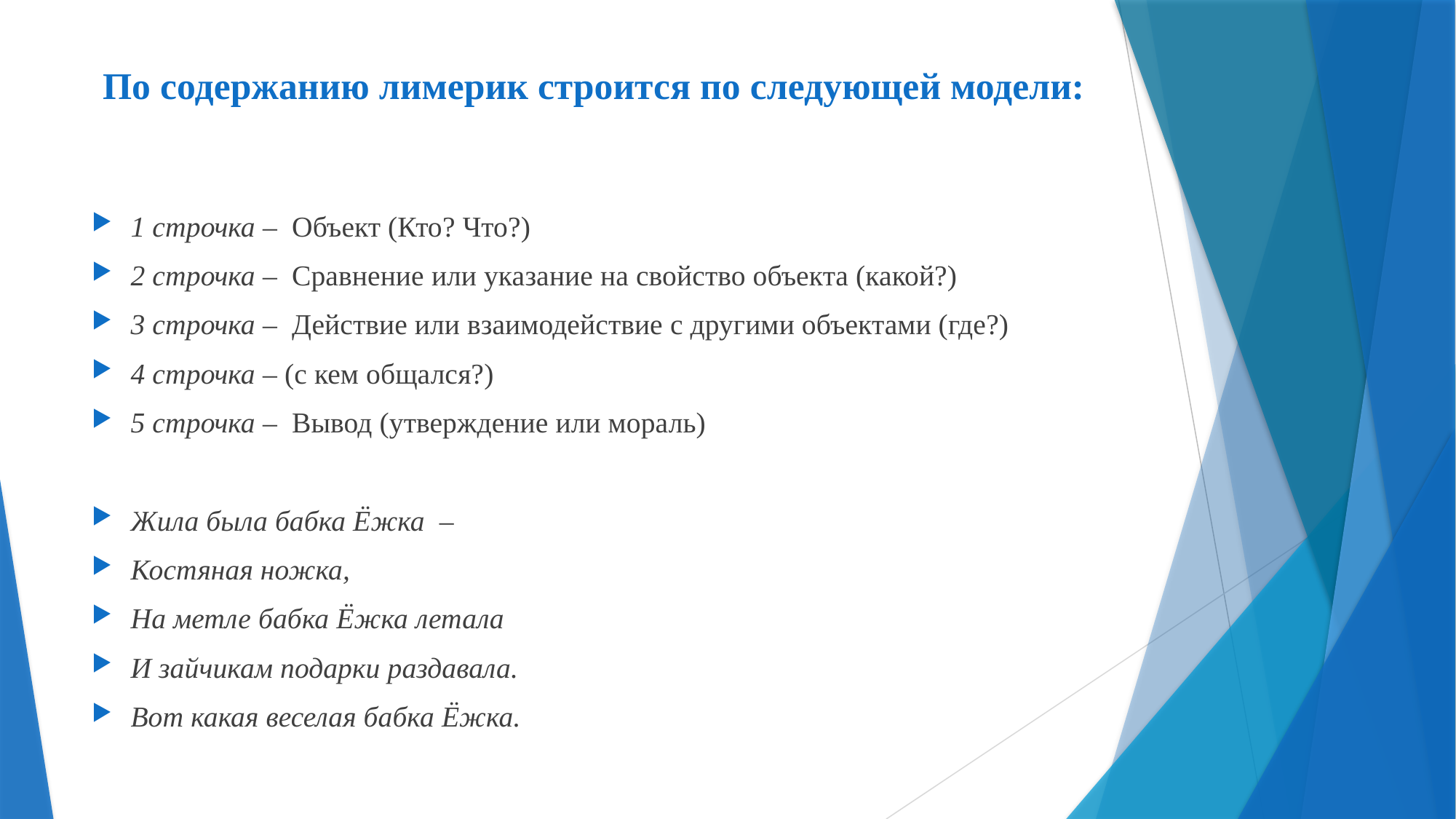

# По содержанию лимерик строится по следующей модели:
1 строчка –  Объект (Кто? Что?)
2 строчка –  Сравнение или указание на свойство объекта (какой?)
3 строчка –  Действие или взаимодействие с другими объектами (где?)
4 строчка – (с кем общался?)
5 строчка –  Вывод (утверждение или мораль)

Жила была бабка Ёжка  –
Костяная ножка,
На метле бабка Ёжка летала
И зайчикам подарки раздавала.
Вот какая веселая бабка Ёжка.